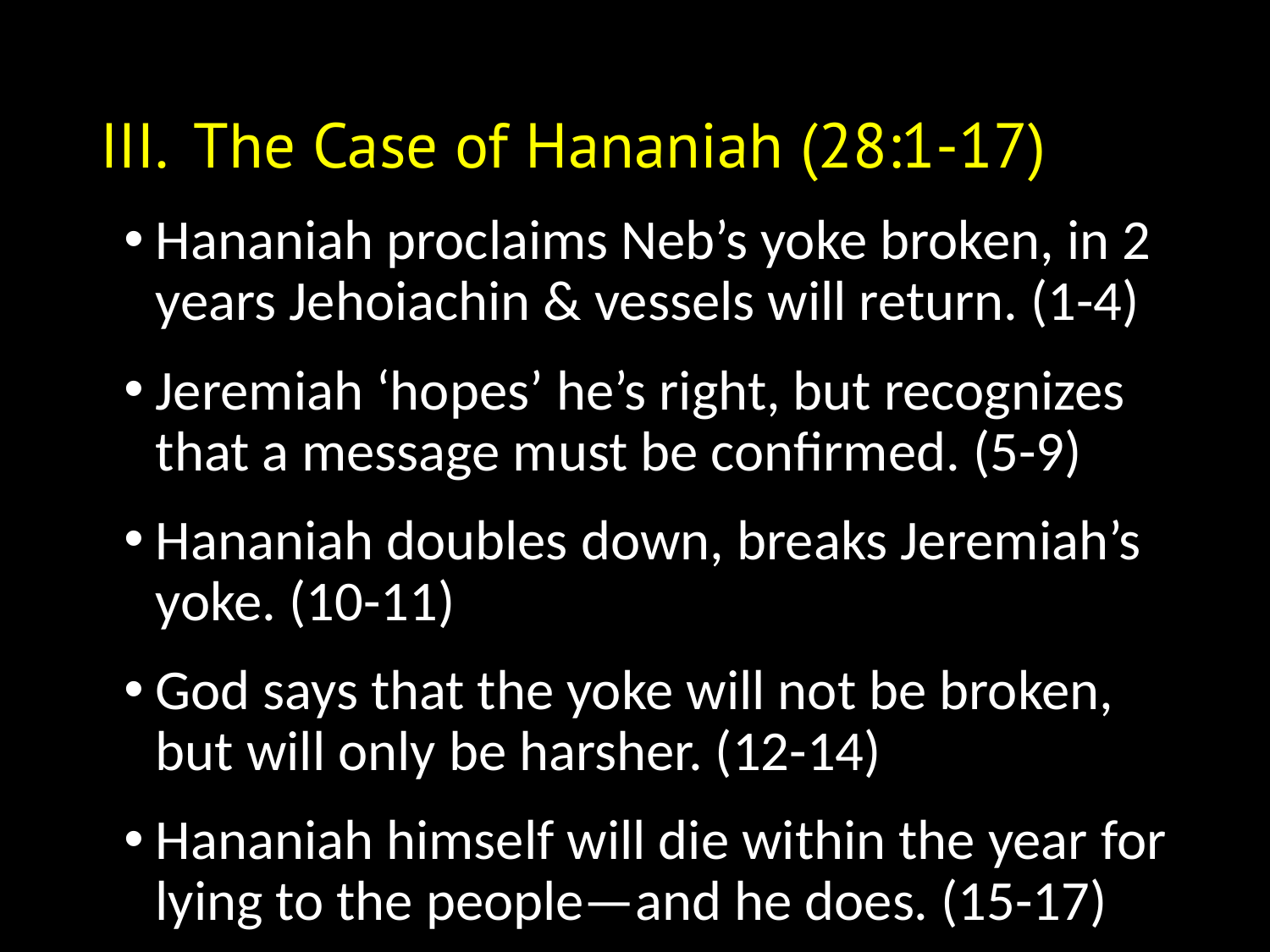

# The Case of Hananiah (28:1-17)
Hananiah proclaims Neb’s yoke broken, in 2 years Jehoiachin & vessels will return. (1-4)
Jeremiah ‘hopes’ he’s right, but recognizes that a message must be confirmed. (5-9)
Hananiah doubles down, breaks Jeremiah’s yoke. (10-11)
God says that the yoke will not be broken, but will only be harsher. (12-14)
Hananiah himself will die within the year for lying to the people—and he does. (15-17)